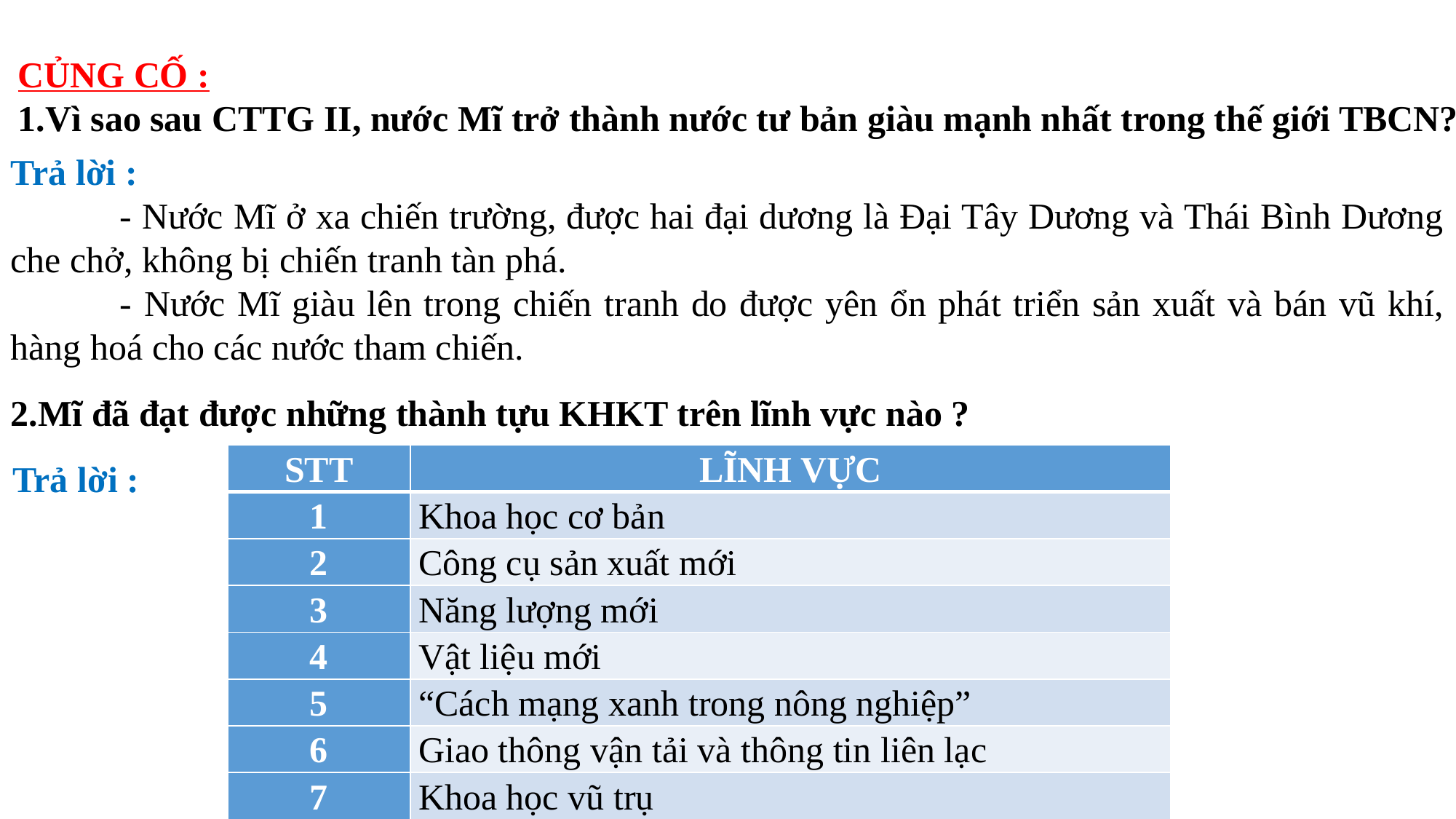

CỦNG CỐ :
1.Vì sao sau CTTG II, nước Mĩ trở thành nước tư bản giàu mạnh nhất trong thế giới TBCN?

Trả lời :
	- Nước Mĩ ở xa chiến trường, được hai đại dương là Đại Tây Dương và Thái Bình Dương che chở, không bị chiến tranh tàn phá.
	- Nước Mĩ giàu lên trong chiến tranh do được yên ổn phát triển sản xuất và bán vũ khí, hàng hoá cho các nước tham chiến.
2.Mĩ đã đạt được những thành tựu KHKT trên lĩnh vực nào ?
| STT | LĨNH VỰC |
| --- | --- |
| 1 | Khoa học cơ bản |
| 2 | Công cụ sản xuất mới |
| 3 | Năng lượng mới |
| 4 | Vật liệu mới |
| 5 | “Cách mạng xanh trong nông nghiệp” |
| 6 | Giao thông vận tải và thông tin liên lạc |
| 7 | Khoa học vũ trụ |
Trả lời :